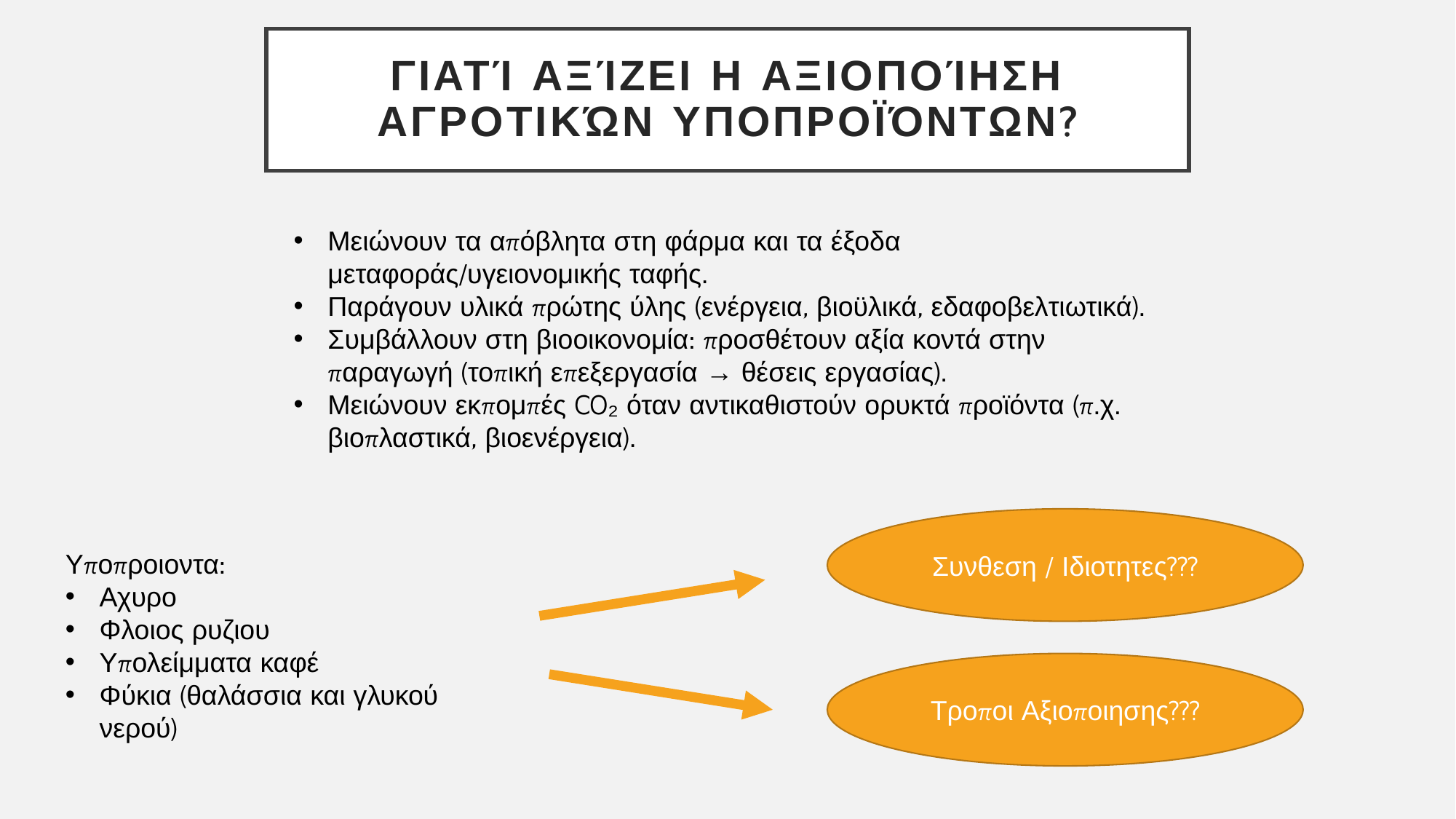

# γιατί αξίζει η αξιοποίηση αγροτικών υποπροϊόντων?
Μειώνουν τα απόβλητα στη φάρμα και τα έξοδα μεταφοράς/υγειονομικής ταφής.
Παράγουν υλικά πρώτης ύλης (ενέργεια, βιοϋλικά, εδαφοβελτιωτικά).
Συμβάλλουν στη βιοοικονομία: προσθέτουν αξία κοντά στην παραγωγή (τοπική επεξεργασία → θέσεις εργασίας).
Μειώνουν εκπομπές CO₂ όταν αντικαθιστούν ορυκτά προϊόντα (π.χ. βιοπλαστικά, βιοενέργεια).

Συνθεση / Ιδιοτητες???
Υποπροιοντα:
Αχυρο
Φλοιος ρυζιου
Υπολείμματα καφέ
Φύκια (θαλάσσια και γλυκού νερού)

Τροποι Αξιοποιησης???